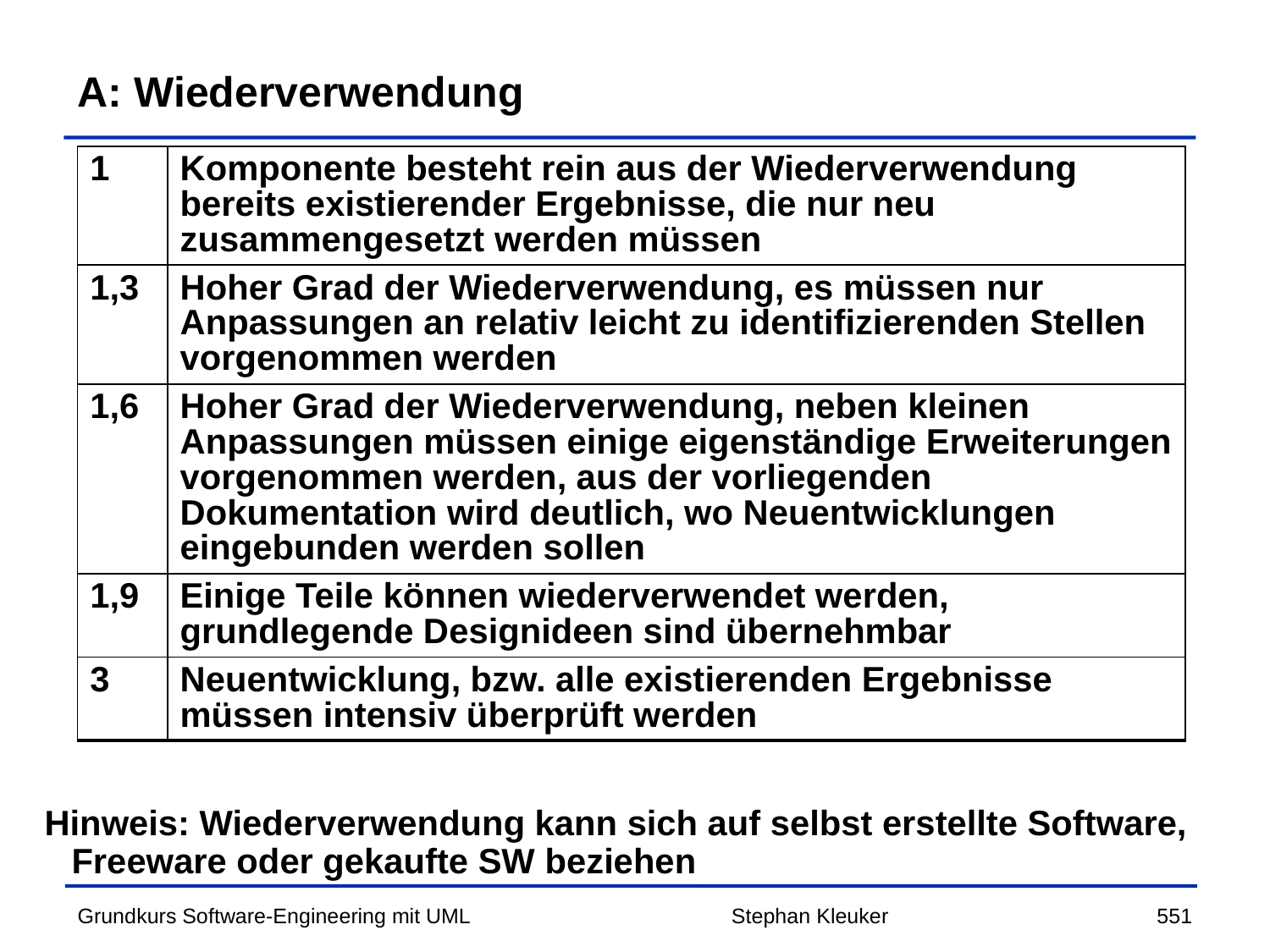

# A: Wiederverwendung
| 1 | Komponente besteht rein aus der Wiederverwendung bereits existierender Ergebnisse, die nur neu zusammengesetzt werden müssen |
| --- | --- |
| 1,3 | Hoher Grad der Wiederverwendung, es müssen nur Anpassungen an relativ leicht zu identifizierenden Stellen vorgenommen werden |
| 1,6 | Hoher Grad der Wiederverwendung, neben kleinen Anpassungen müssen einige eigenständige Erweiterungen vorgenommen werden, aus der vorliegenden Dokumentation wird deutlich, wo Neuentwicklungen eingebunden werden sollen |
| 1,9 | Einige Teile können wiederverwendet werden, grundlegende Designideen sind übernehmbar |
| 3 | Neuentwicklung, bzw. alle existierenden Ergebnisse müssen intensiv überprüft werden |
Hinweis: Wiederverwendung kann sich auf selbst erstellte Software, Freeware oder gekaufte SW beziehen
Stephan Kleuker